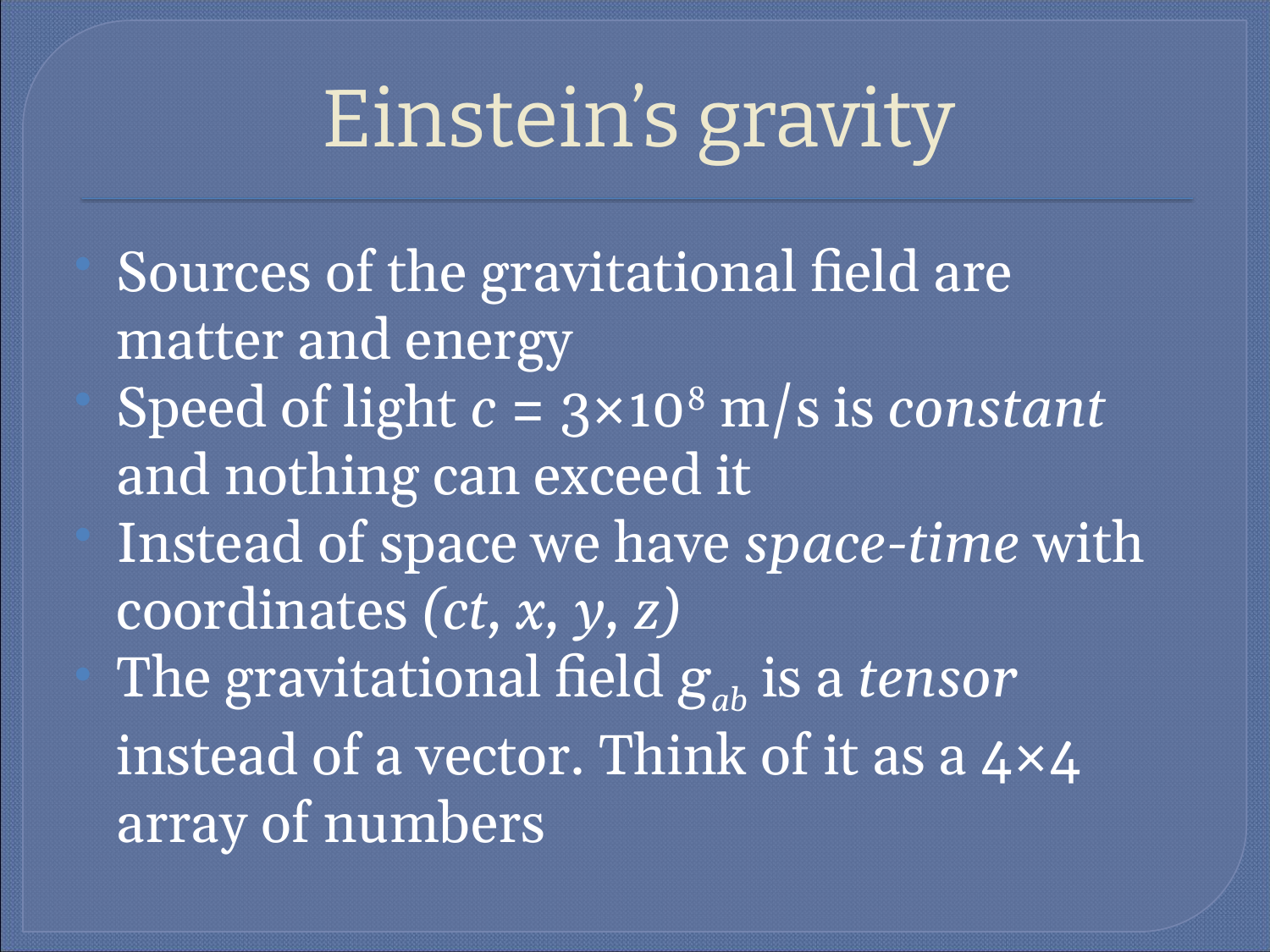

# Einstein’s gravity
Sources of the gravitational field are matter and energy
Speed of light c = 3×108 m/s is constant and nothing can exceed it
Instead of space we have space-time with coordinates (ct, x, y, z)
The gravitational field gab is a tensor instead of a vector. Think of it as a 4×4 array of numbers